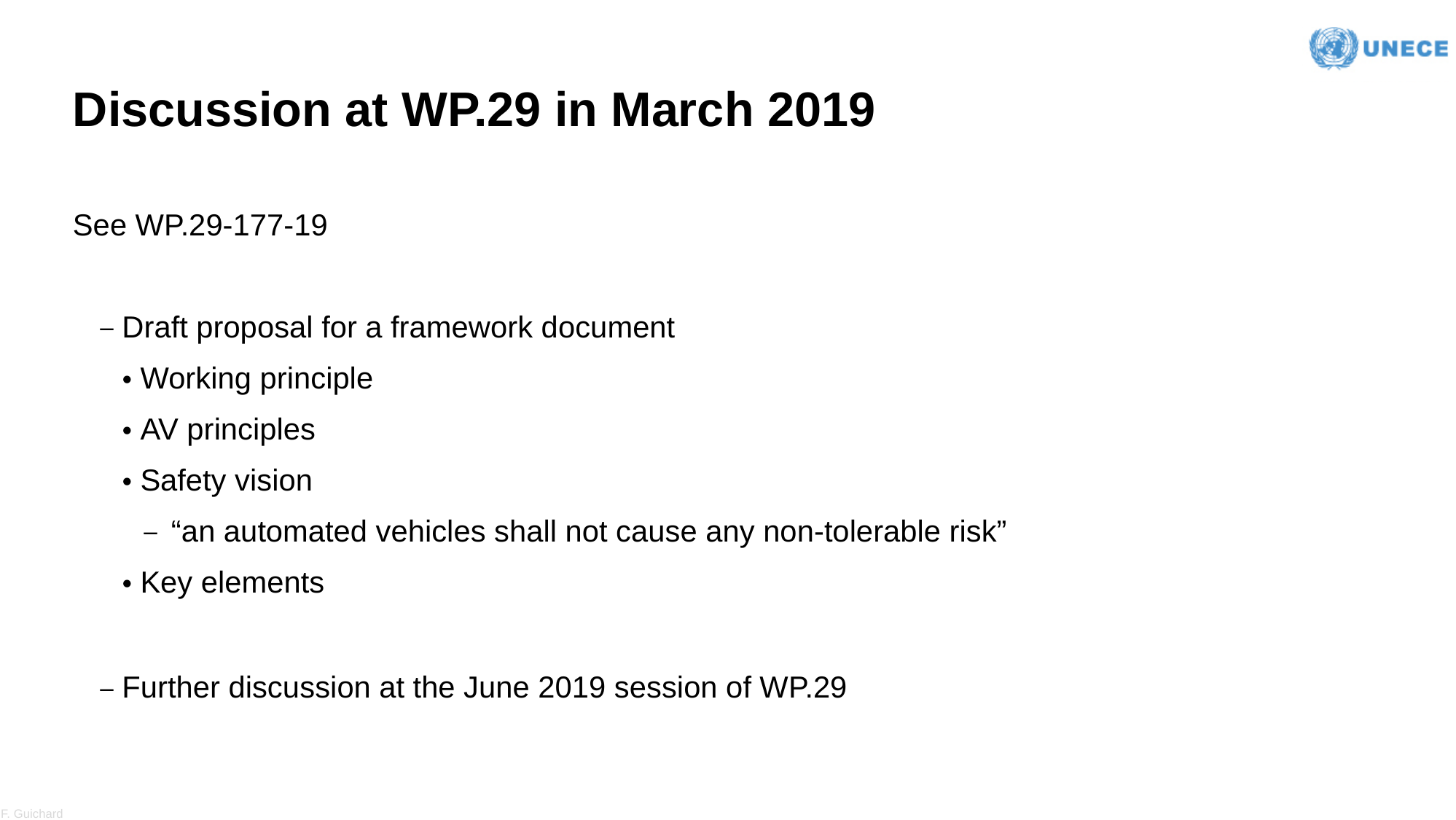

# Discussion at WP.29 in March 2019

See WP.29-177-19

Draft proposal for a framework document
Working principle
AV principles
Safety vision
“an automated vehicles shall not cause any non-tolerable risk”
Key elements

Further discussion at the June 2019 session of WP.29